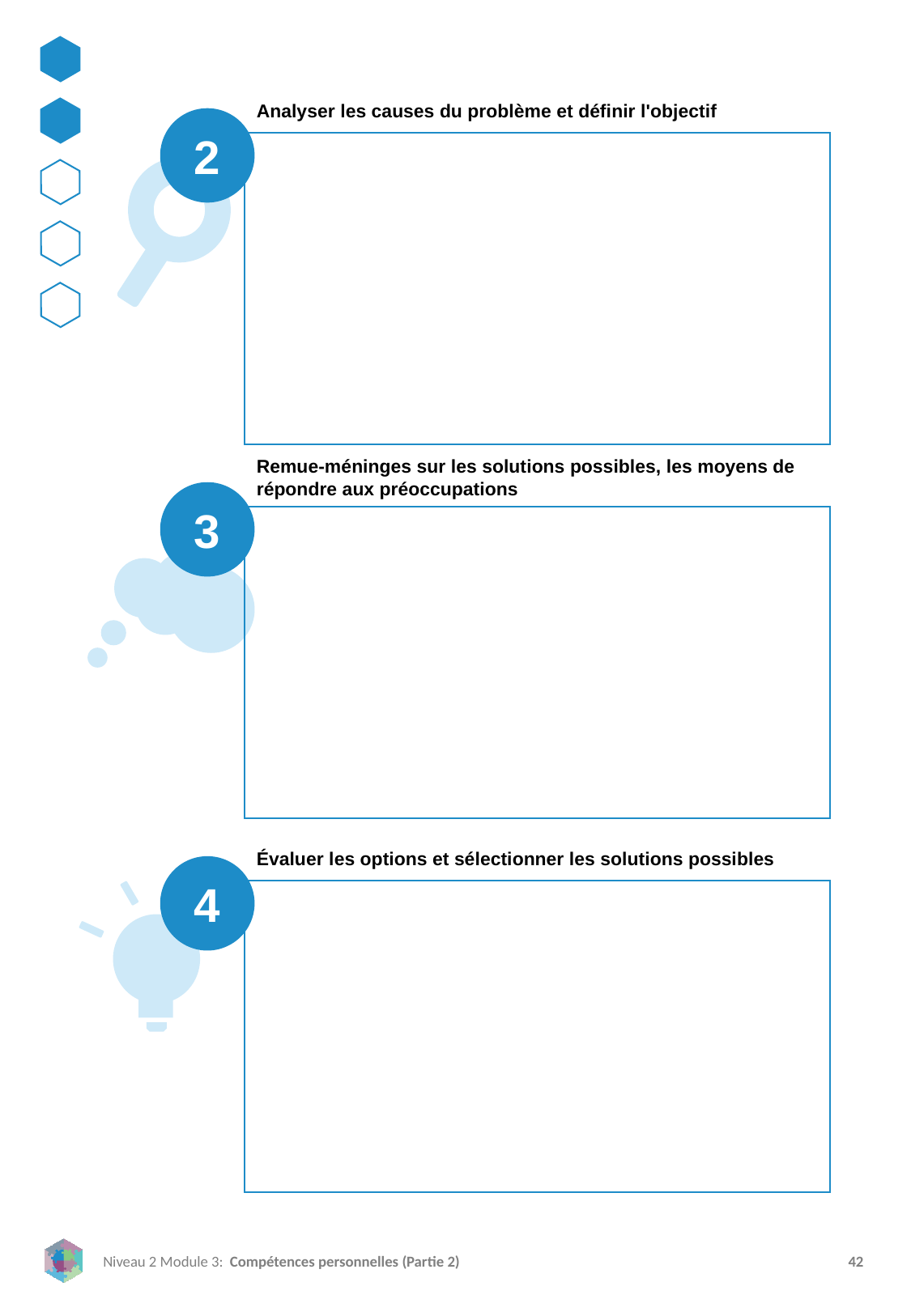

Analyser les causes du problème et définir l'objectif

2

Remue-méninges sur les solutions possibles, les moyens de répondre aux préoccupations
3

Évaluer les options et sélectionner les solutions possibles
4